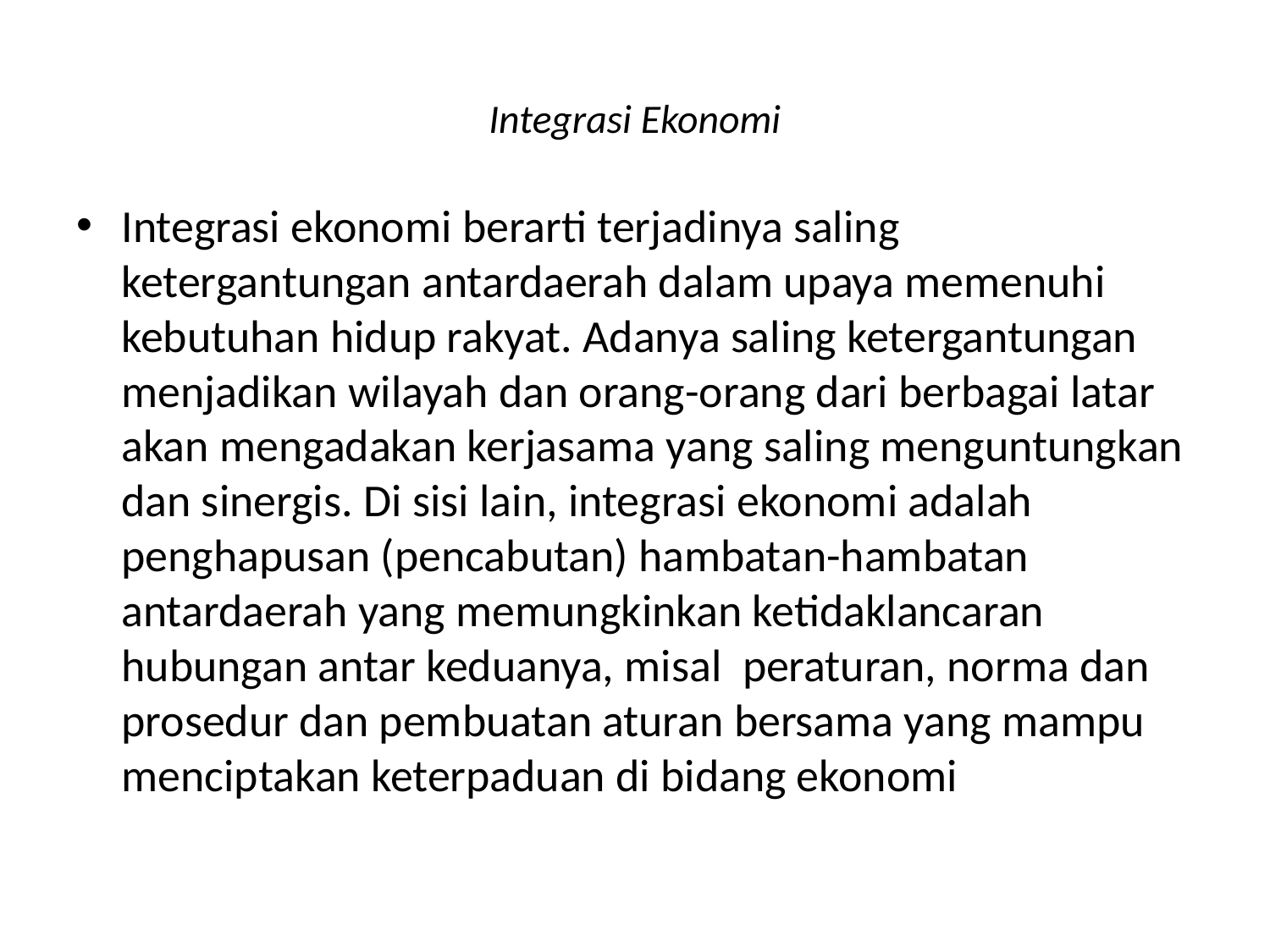

# Integrasi Ekonomi
Integrasi ekonomi berarti terjadinya saling ketergantungan antardaerah dalam upaya memenuhi kebutuhan hidup rakyat. Adanya saling ketergantungan menjadikan wilayah dan orang-orang dari berbagai latar akan mengadakan kerjasama yang saling menguntungkan dan sinergis. Di sisi lain, integrasi ekonomi adalah penghapusan (pencabutan) hambatan-hambatan antardaerah yang memungkinkan ketidaklancaran hubungan antar keduanya, misal  peraturan, norma dan prosedur dan pembuatan aturan bersama yang mampu menciptakan keterpaduan di bidang ekonomi